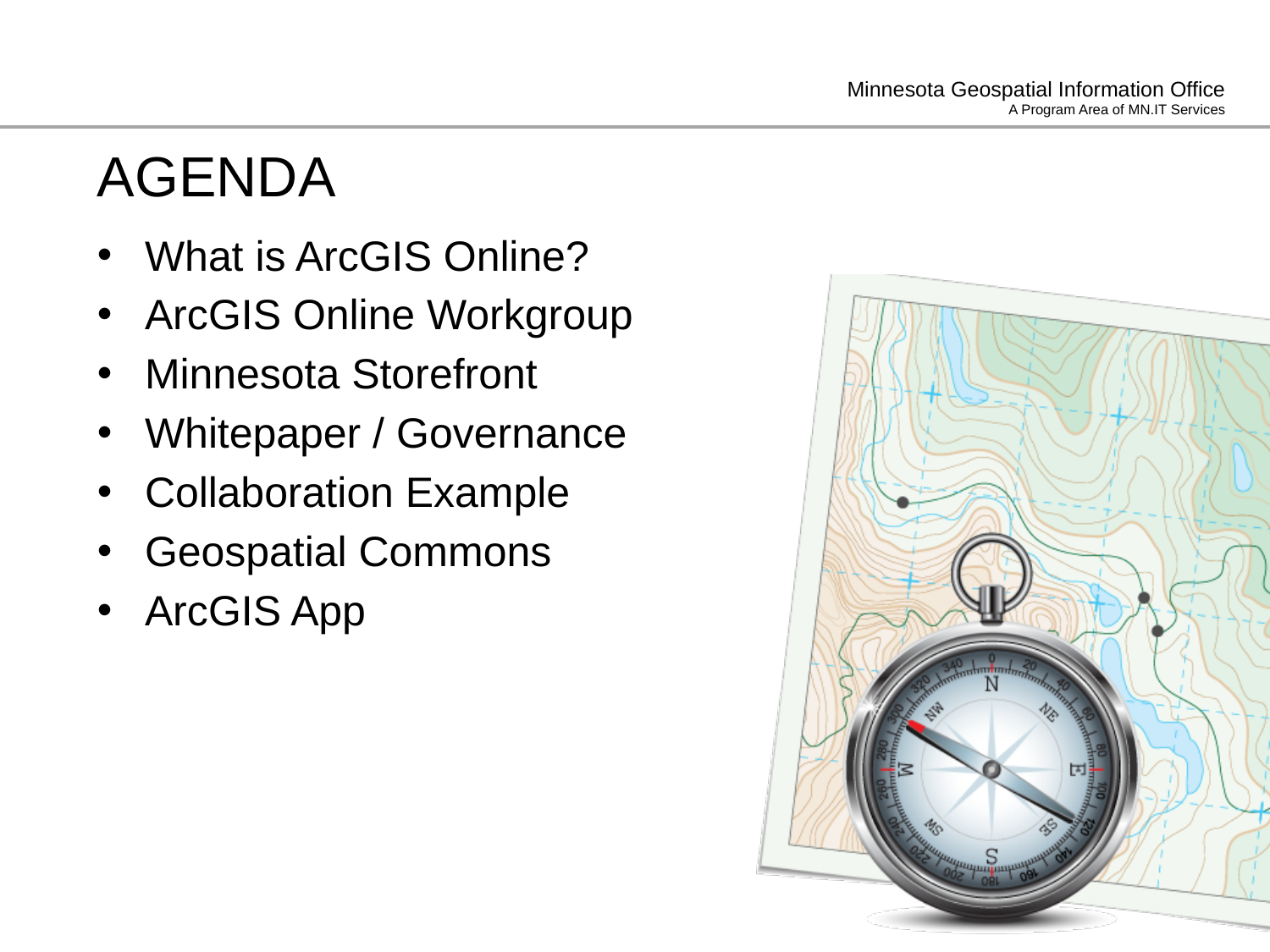

# AGENDA
What is ArcGIS Online?
ArcGIS Online Workgroup
Minnesota Storefront
Whitepaper / Governance
Collaboration Example
Geospatial Commons
ArcGIS App